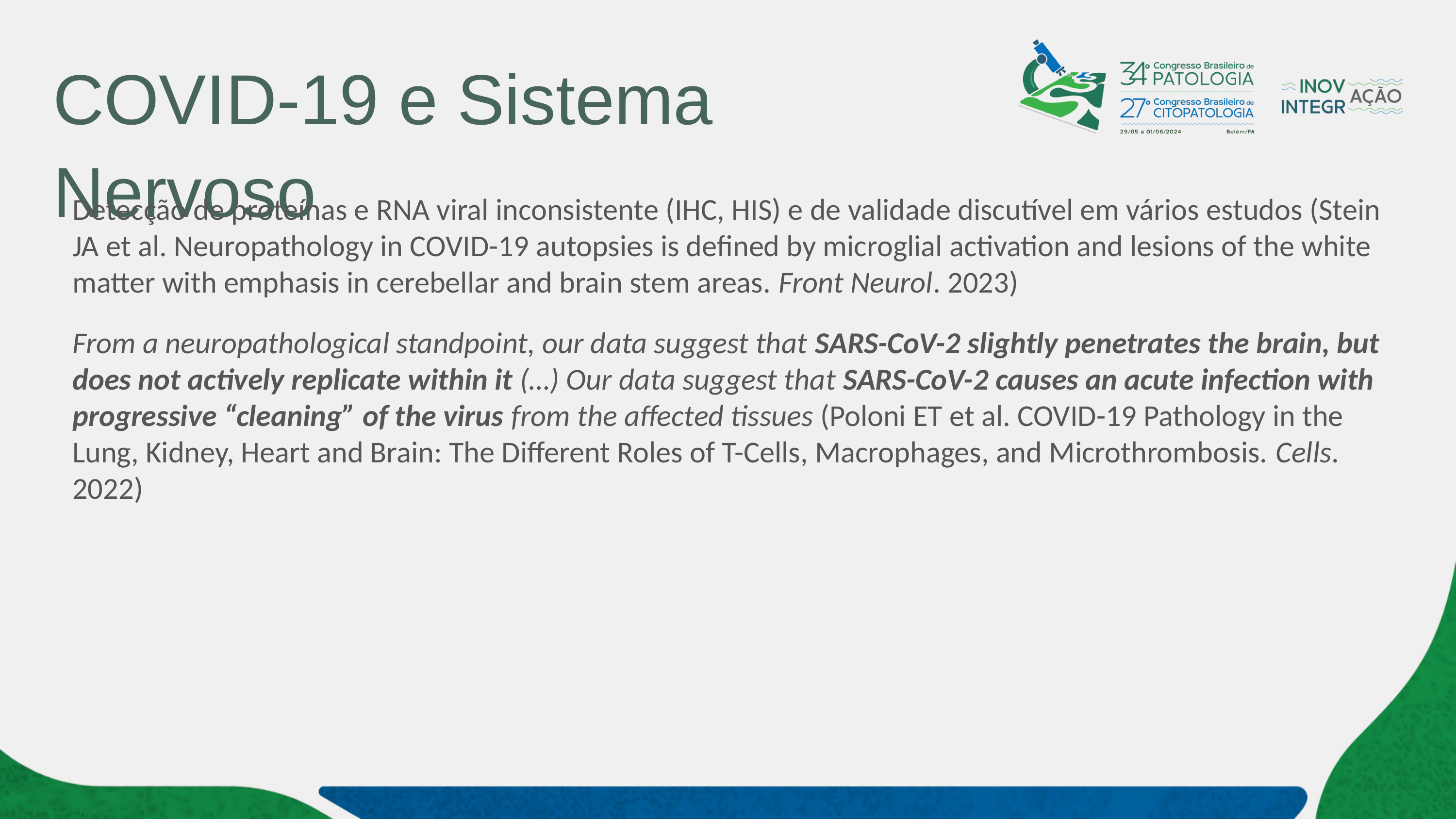

# COVID-19 e Sistema Nervoso
Detecção de proteínas e RNA viral inconsistente (IHC, HIS) e de validade discutível em vários estudos (Stein JA et al. Neuropathology in COVID-19 autopsies is defined by microglial activation and lesions of the white matter with emphasis in cerebellar and brain stem areas. Front Neurol. 2023)
From a neuropathological standpoint, our data suggest that SARS-CoV-2 slightly penetrates the brain, but does not actively replicate within it (…) Our data suggest that SARS-CoV-2 causes an acute infection with progressive “cleaning” of the virus from the affected tissues (Poloni ET et al. COVID-19 Pathology in the Lung, Kidney, Heart and Brain: The Different Roles of T-Cells, Macrophages, and Microthrombosis. Cells. 2022)